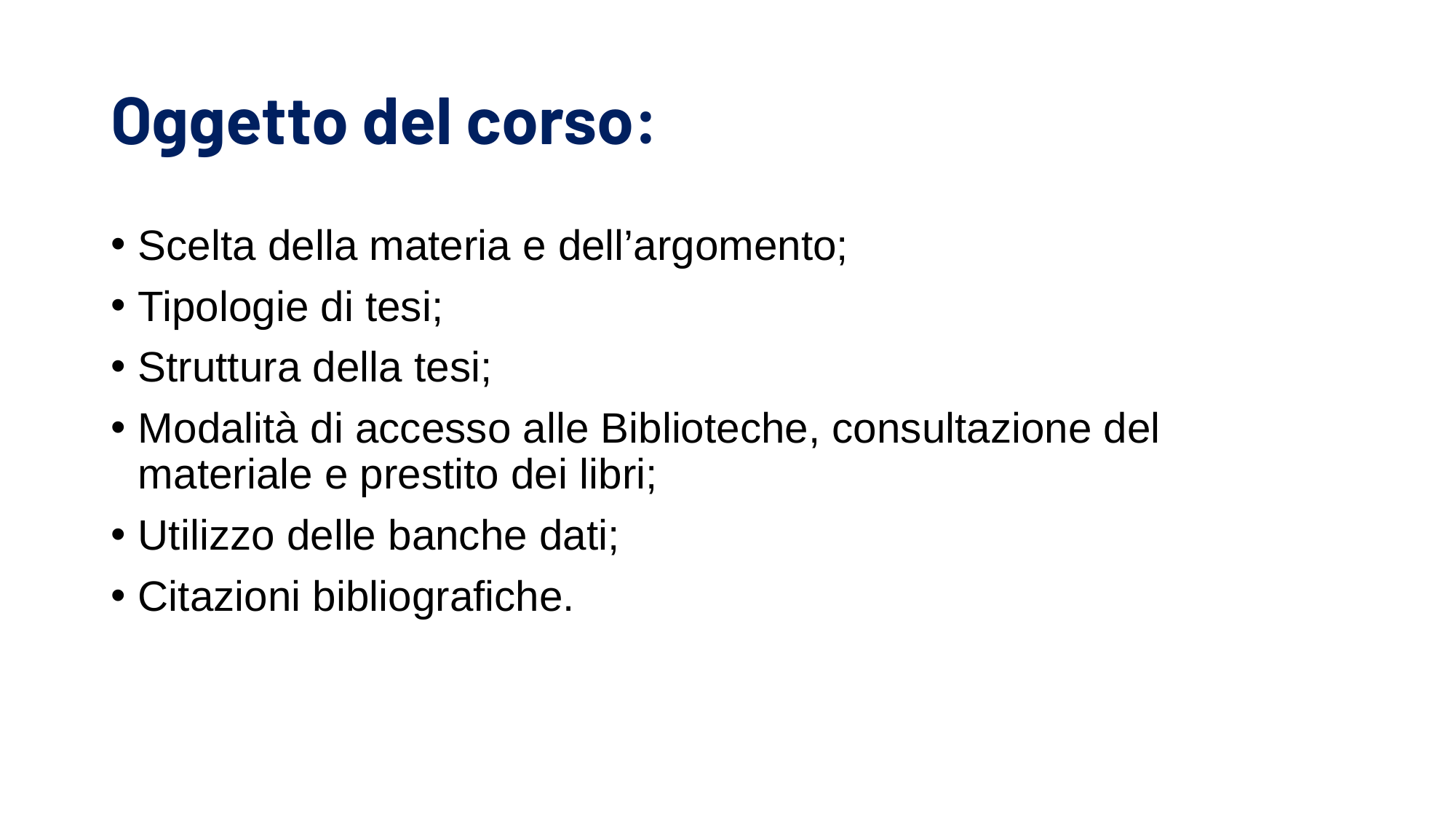

# Oggetto del corso:
Scelta della materia e dell’argomento;
Tipologie di tesi;
Struttura della tesi;
Modalità di accesso alle Biblioteche, consultazione del materiale e prestito dei libri;
Utilizzo delle banche dati;
Citazioni bibliografiche.